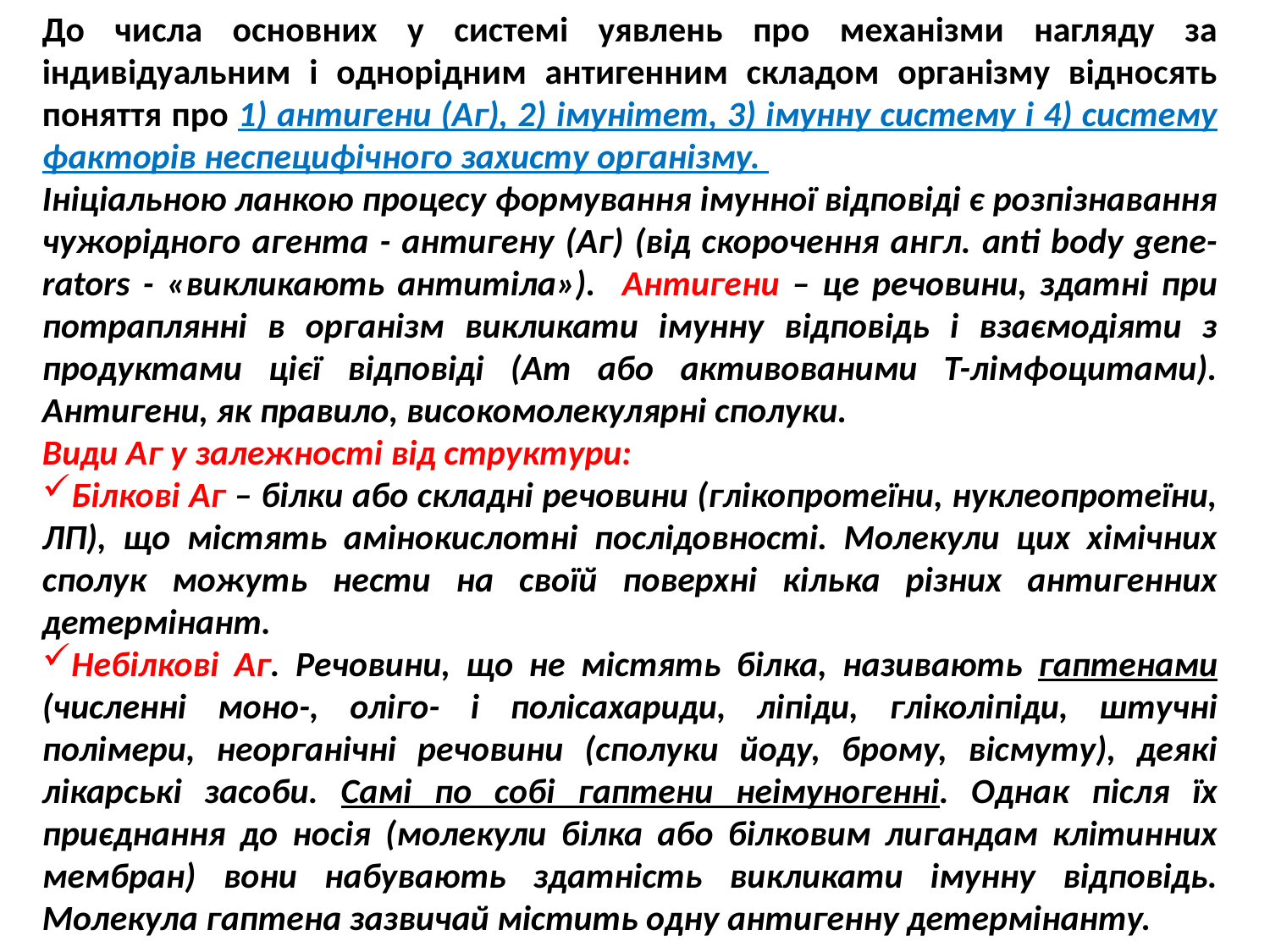

До числа основних у системі уявлень про механізми нагляду за індивідуальним і однорідним антигенним складом організму відносять поняття про 1) антигени (Аг), 2) імунітет, 3) імунну систему і 4) систему факторів неспецифічного захисту організму.
Ініціальною ланкою процесу формування імунної відповіді є розпізнавання чужорідного агента - антигену (Аг) (від скорочення англ. anti body gene-rators - «викликають антитіла»).  Антигени – це речовини, здатні при потраплянні в організм викликати імунну відповідь і взаємодіяти з продуктами цієї відповіді (Ат або активованими Т-лімфоцитами). Антигени, як правило, високомолекулярні сполуки.
Види Аг у залежності від структури:
Білкові Аг – білки або складні речовини (глікопротеїни, нуклеопротеїни, ЛП), що містять амінокислотні послідовності. Молекули цих хімічних сполук можуть нести на своїй поверхні кілька різних антигенних детермінант.
Небілкові Аг. Речовини, що не містять білка, називають гаптенами (численні моно-, оліго- і полісахариди, ліпіди, гліколіпіди, штучні полімери, неорганічні речовини (сполуки йоду, брому, вісмуту), деякі лікарські засоби. Самі по собі гаптени неімуногенні. Однак після їх приєднання до носія (молекули білка або білковим лигандам клітинних мембран) вони набувають здатність викликати імунну відповідь. Молекула гаптена зазвичай містить одну антигенну детермінанту.